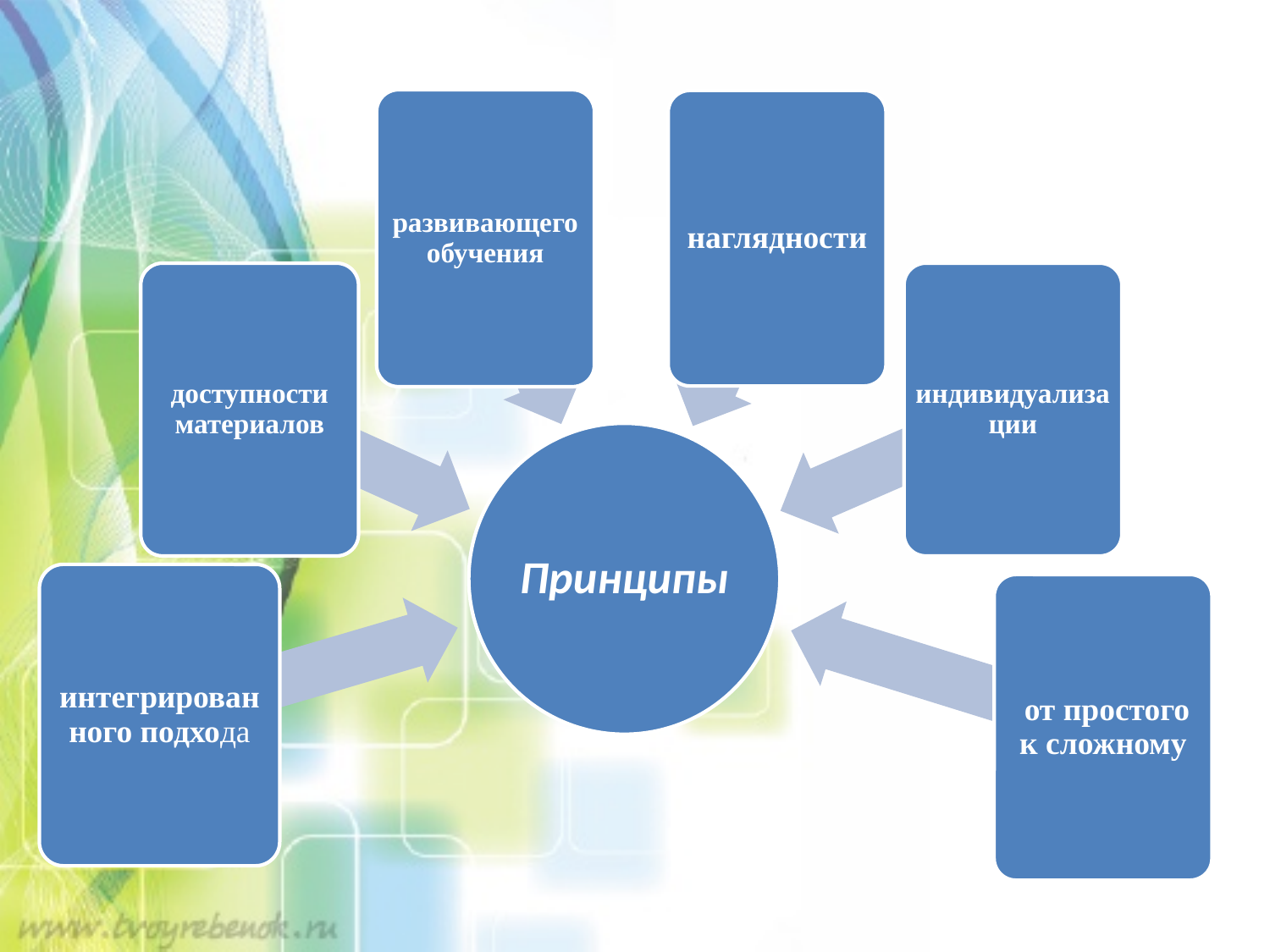

#
Принципы
интегрированного подхода
доступности материалов
развивающего обучения
наглядности
индивидуализации
 от простого к сложному